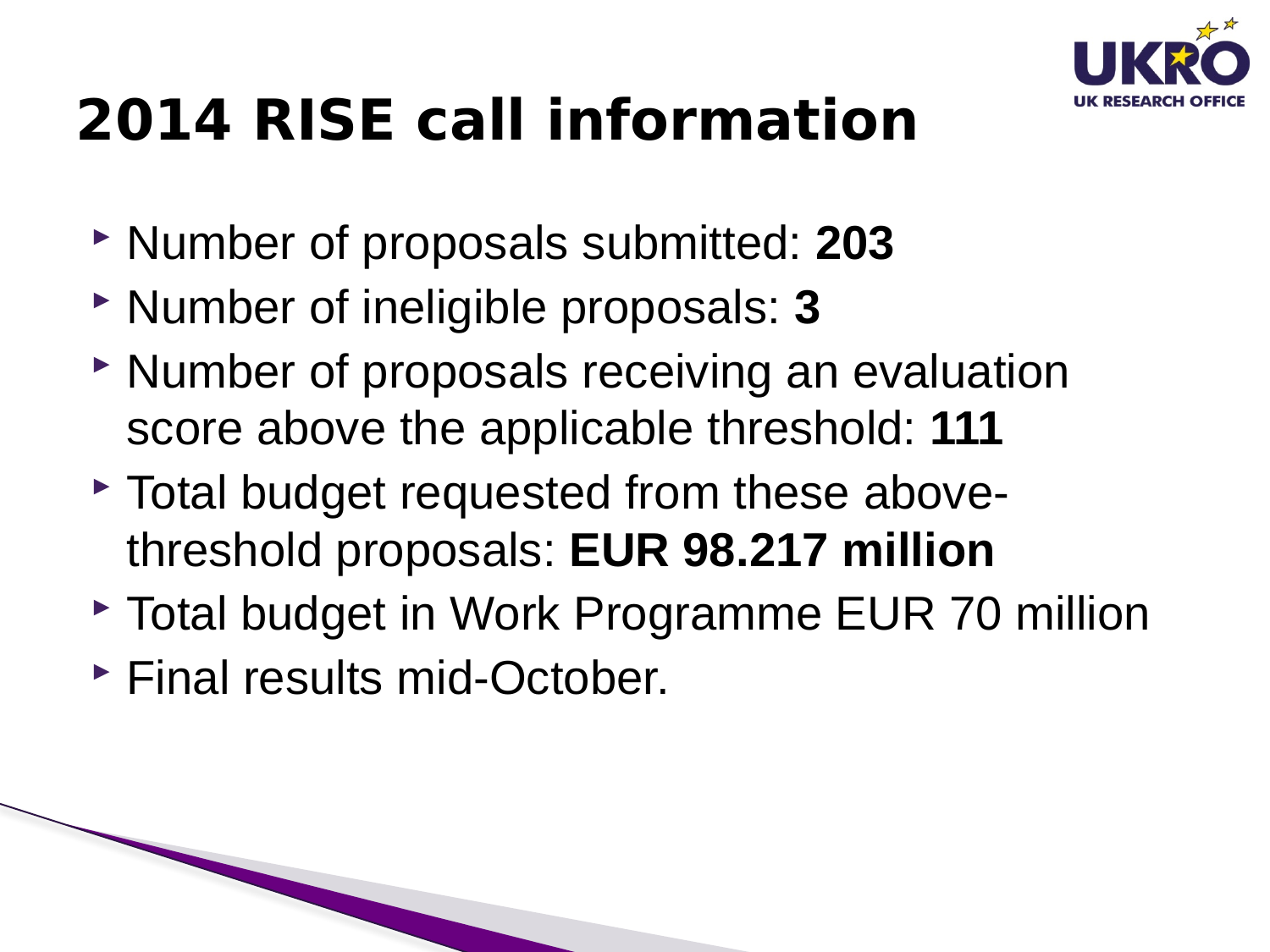

# 2014 RISE call information
Number of proposals submitted: 203
Number of ineligible proposals: 3
Number of proposals receiving an evaluation score above the applicable threshold: 111
Total budget requested from these above-threshold proposals: EUR 98.217 million
Total budget in Work Programme EUR 70 million
Final results mid-October.